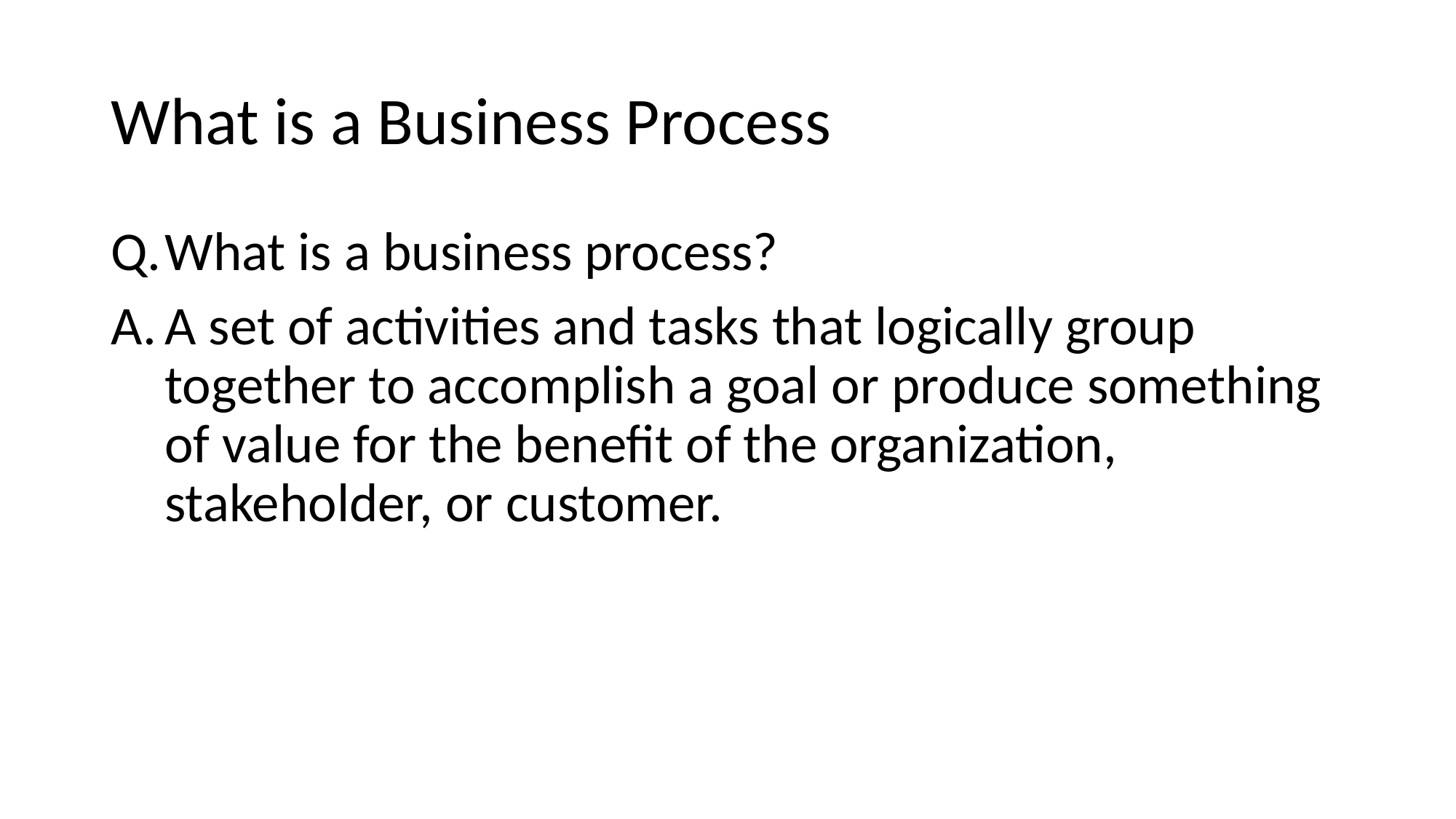

# What is a Business Process
Q.	What is a business process?
A.	A set of activities and tasks that logically group together to accomplish a goal or produce something of value for the benefit of the organization, stakeholder, or customer.